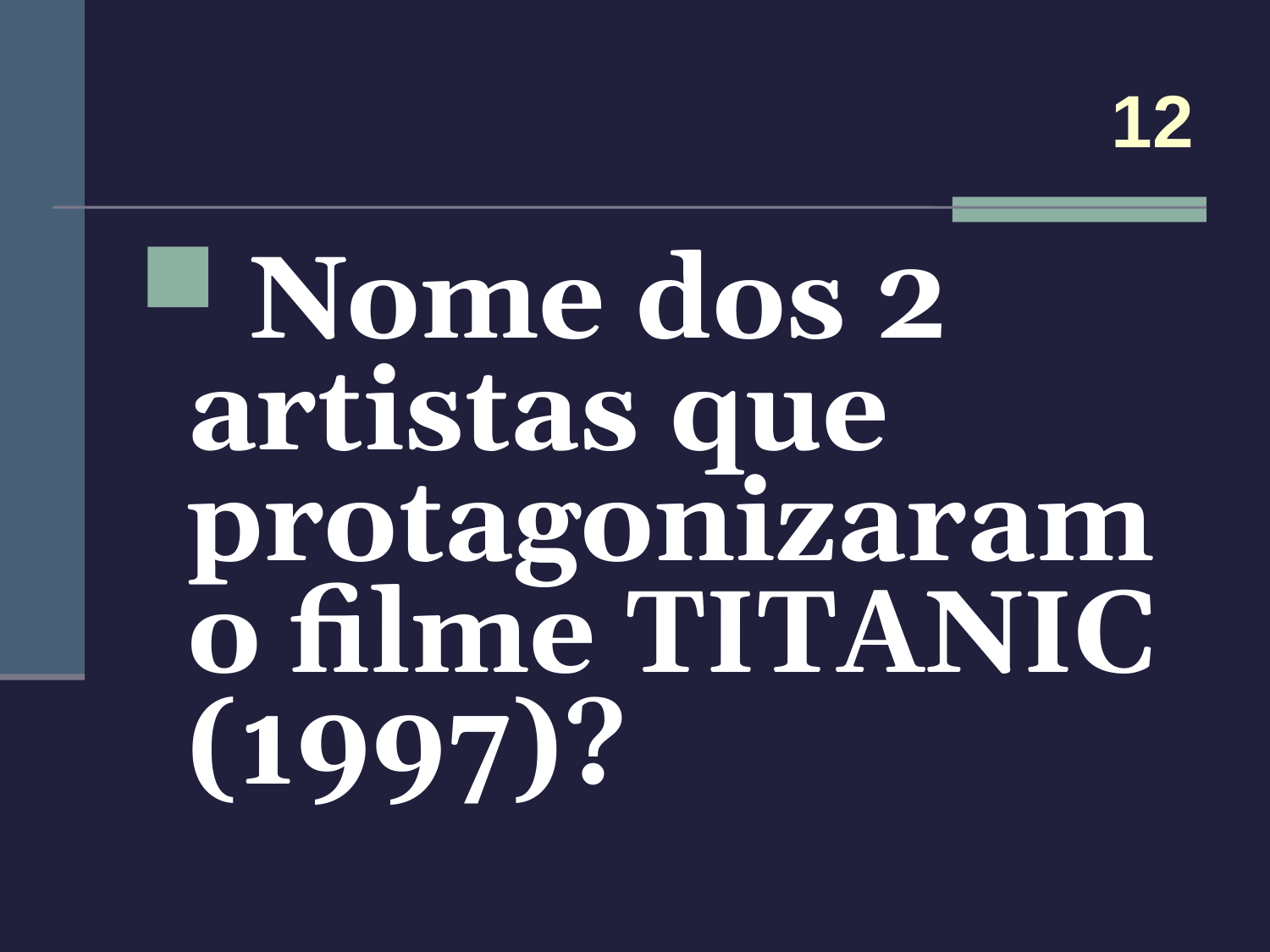

# 12
 Nome dos 2 artistas que protagonizaram o filme TITANIC (1997)?